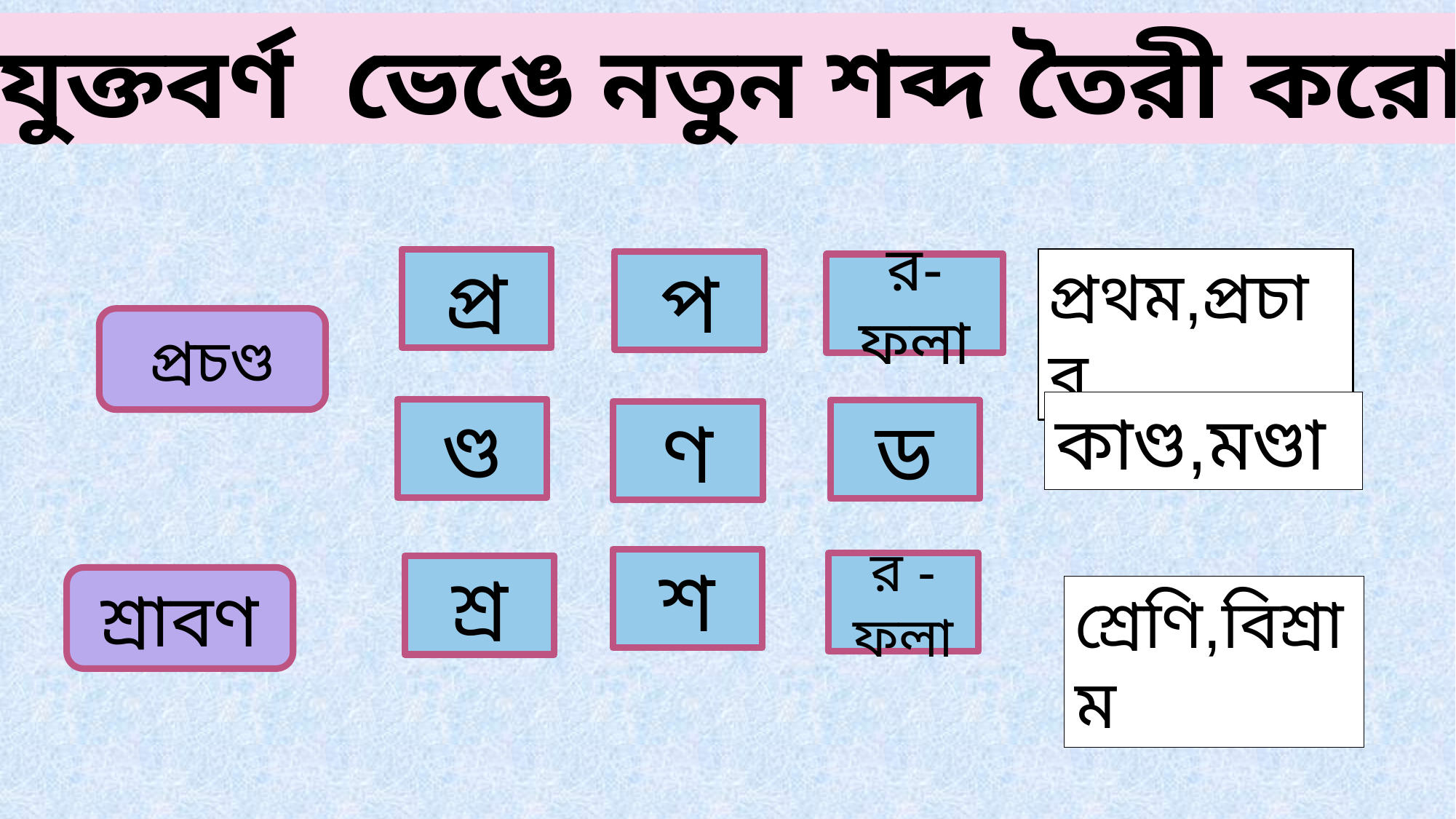

যুক্তবর্ণ  ভেঙে নতুন শব্দ তৈরী করো
প্রথম,প্রচার
প্র
প
র- ফলা
প্রচণ্ড
কাণ্ড,মণ্ডা
ণ্ড
ড
ণ
শ
র -ফলা
শ্র
শ্রাবণ
শ্রেণি,বিশ্রাম